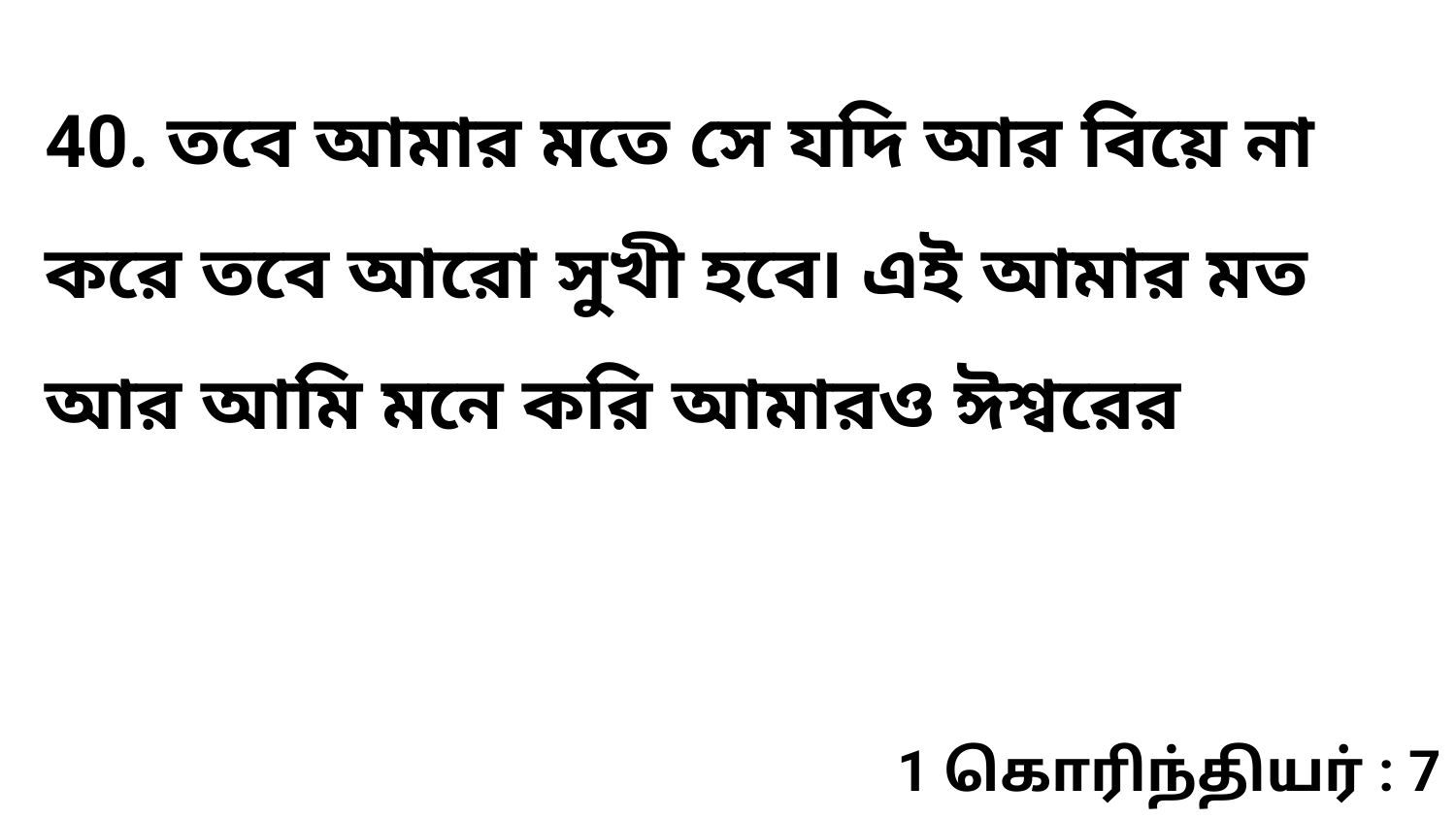

40. তবে আমার মতে সে যদি আর বিয়ে না করে তবে আরো সুখী হবে৷ এই আমার মত আর আমি মনে করি আমারও ঈশ্বরের
1 கொரிந்தியர் : 7